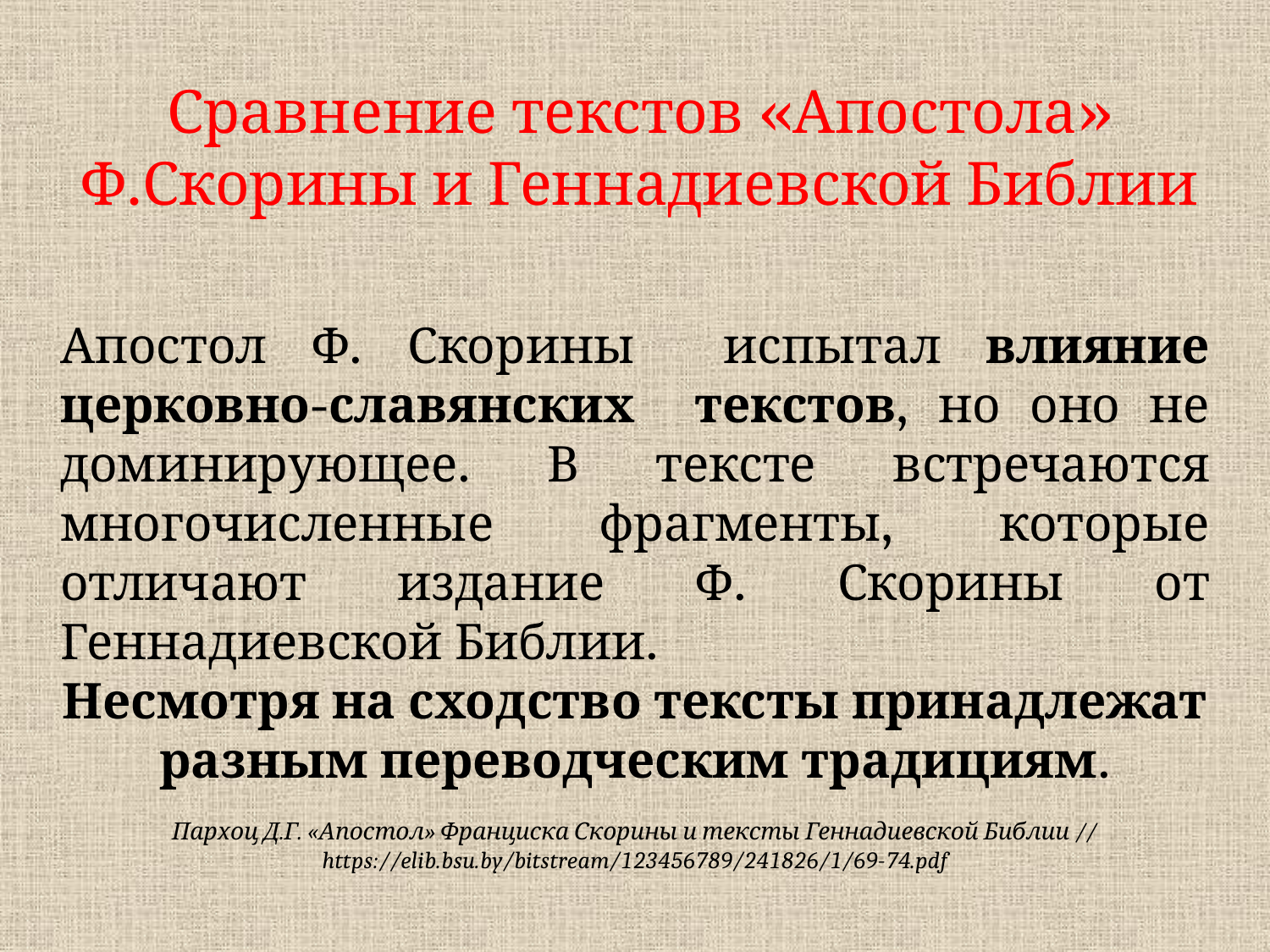

# Сравнение текстов «Апостола» Ф.Скорины и Геннадиевской Библии
Апостол Ф. Скорины  испытал влияние церковно-славянских  текстов, но оно не доминирующее. В тексте встречаются многочисленные фрагменты, которые отличают издание Ф. Скорины от Геннадиевской Библии.
Несмотря на сходство тексты принадлежат разным переводческим традициям.

Пархоц Д.Г. «Апостол» Франциска Скорины и тексты Геннадиевской Библии //
https://elib.bsu.by/bitstream/123456789/241826/1/69-74.pdf